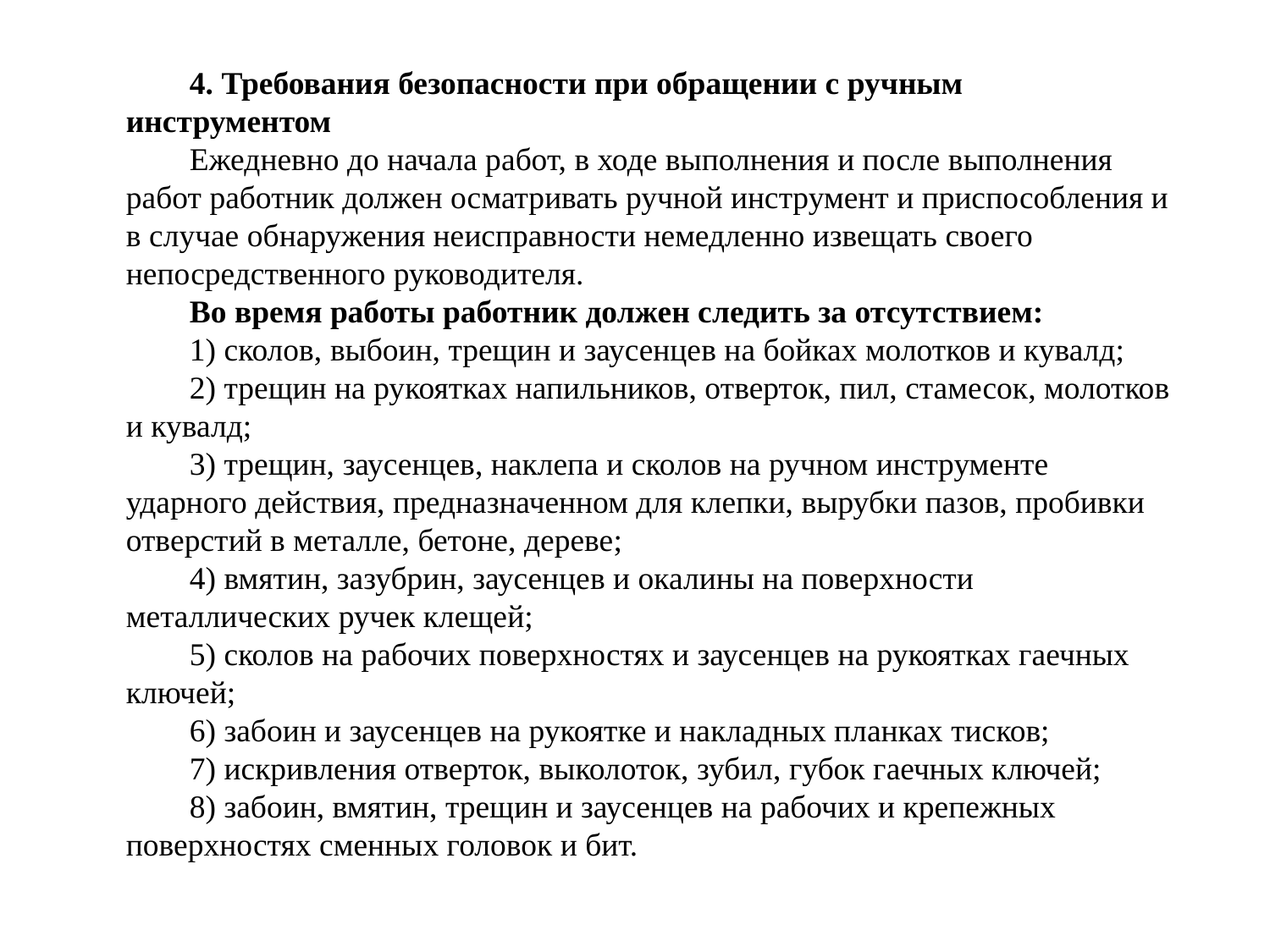

4. Требования безопасности при обращении с ручным инструментом
Ежедневно до начала работ, в ходе выполнения и после выполнения работ работник должен осматривать ручной инструмент и приспособления и в случае обнаружения неисправности немедленно извещать своего непосредственного руководителя.
Во время работы работник должен следить за отсутствием:
1) сколов, выбоин, трещин и заусенцев на бойках молотков и кувалд;
2) трещин на рукоятках напильников, отверток, пил, стамесок, молотков и кувалд;
3) трещин, заусенцев, наклепа и сколов на ручном инструменте ударного действия, предназначенном для клепки, вырубки пазов, пробивки отверстий в металле, бетоне, дереве;
4) вмятин, зазубрин, заусенцев и окалины на поверхности металлических ручек клещей;
5) сколов на рабочих поверхностях и заусенцев на рукоятках гаечных ключей;
6) забоин и заусенцев на рукоятке и накладных планках тисков;
7) искривления отверток, выколоток, зубил, губок гаечных ключей;
8) забоин, вмятин, трещин и заусенцев на рабочих и крепежных поверхностях сменных головок и бит.